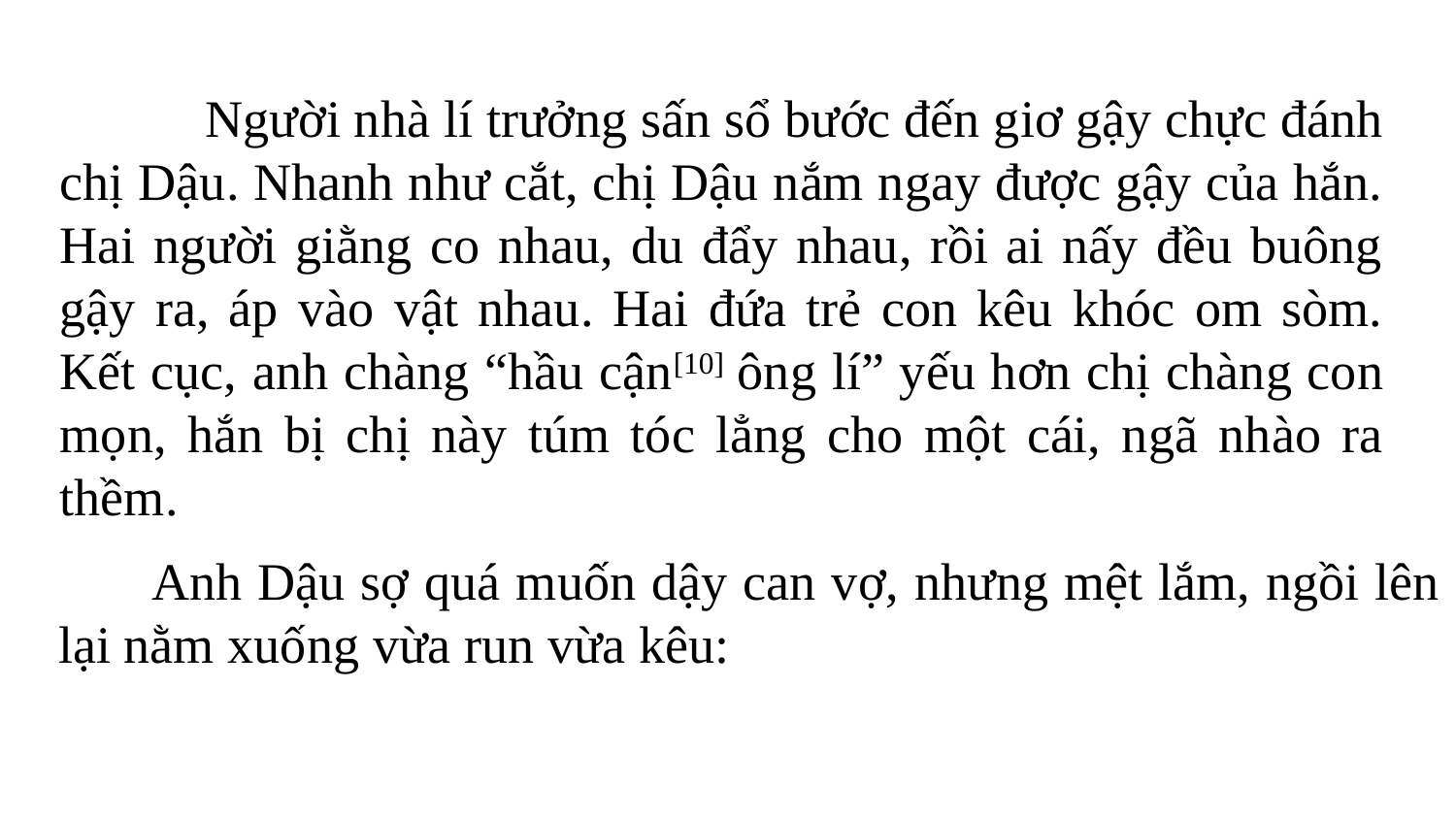

Người nhà lí trưởng sấn sổ bước đến giơ gậy chực đánh chị Dậu. Nhanh như cắt, chị Dậu nắm ngay được gậy của hắn. Hai người giằng co nhau, du đẩy nhau, rồi ai nấy đều buông gậy ra, áp vào vật nhau. Hai đứa trẻ con kêu khóc om sòm. Kết cục, anh chàng “hầu cận[10] ông lí” yếu hơn chị chàng con mọn, hắn bị chị này túm tóc lẳng cho một cái, ngã nhào ra thềm.
      Anh Dậu sợ quá muốn dậy can vợ, nhưng mệt lắm, ngồi lên lại nằm xuống vừa run vừa kêu: